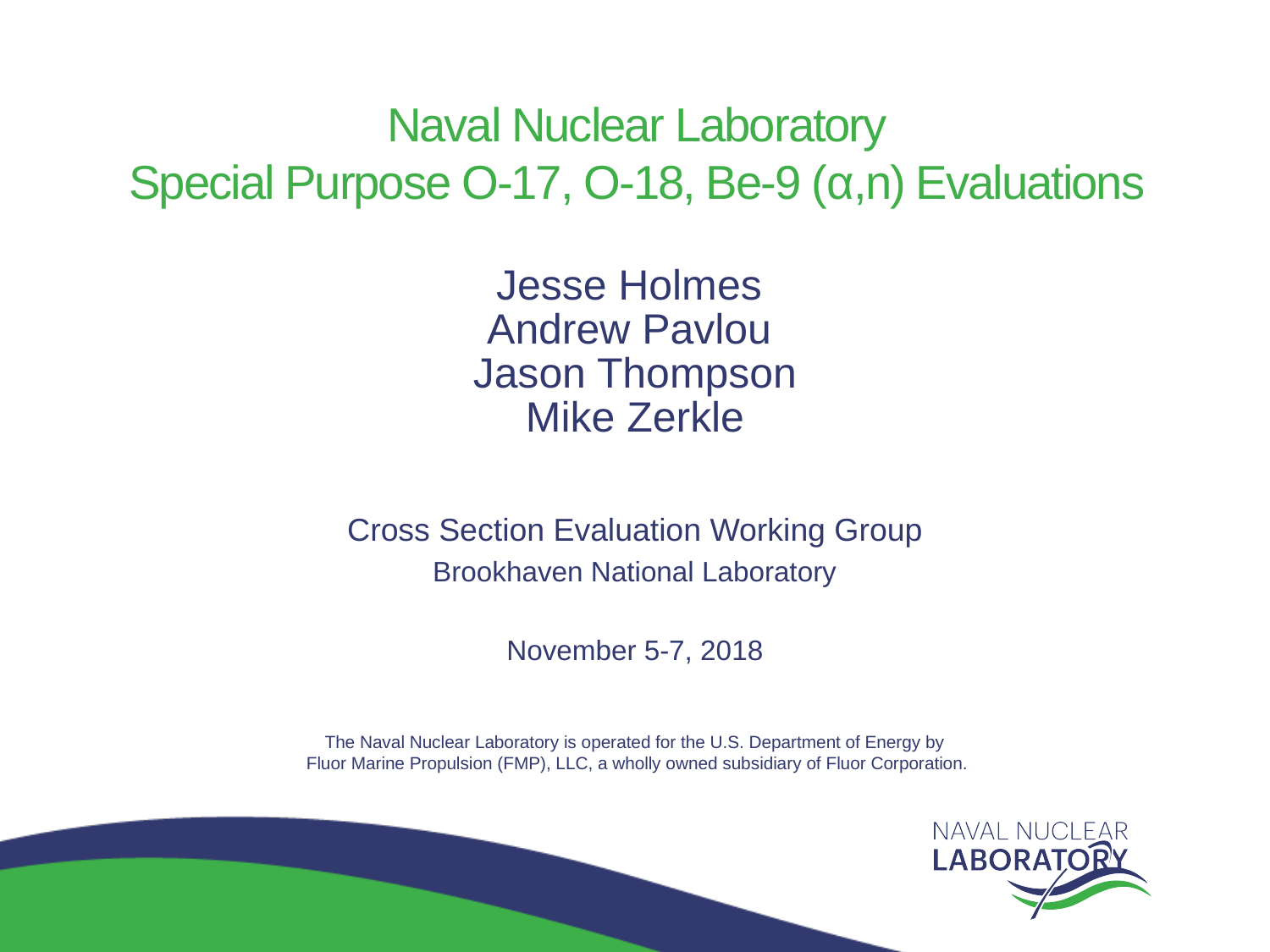

# Naval Nuclear Laboratory Special Purpose O-17, O-18, Be-9 (α,n) Evaluations
Jesse Holmes
Andrew Pavlou
Jason Thompson
Mike Zerkle

Cross Section Evaluation Working Group
Brookhaven National Laboratory

November 5-7, 2018

The Naval Nuclear Laboratory is operated for the U.S. Department of Energy by
Fluor Marine Propulsion (FMP), LLC, a wholly owned subsidiary of Fluor Corporation.